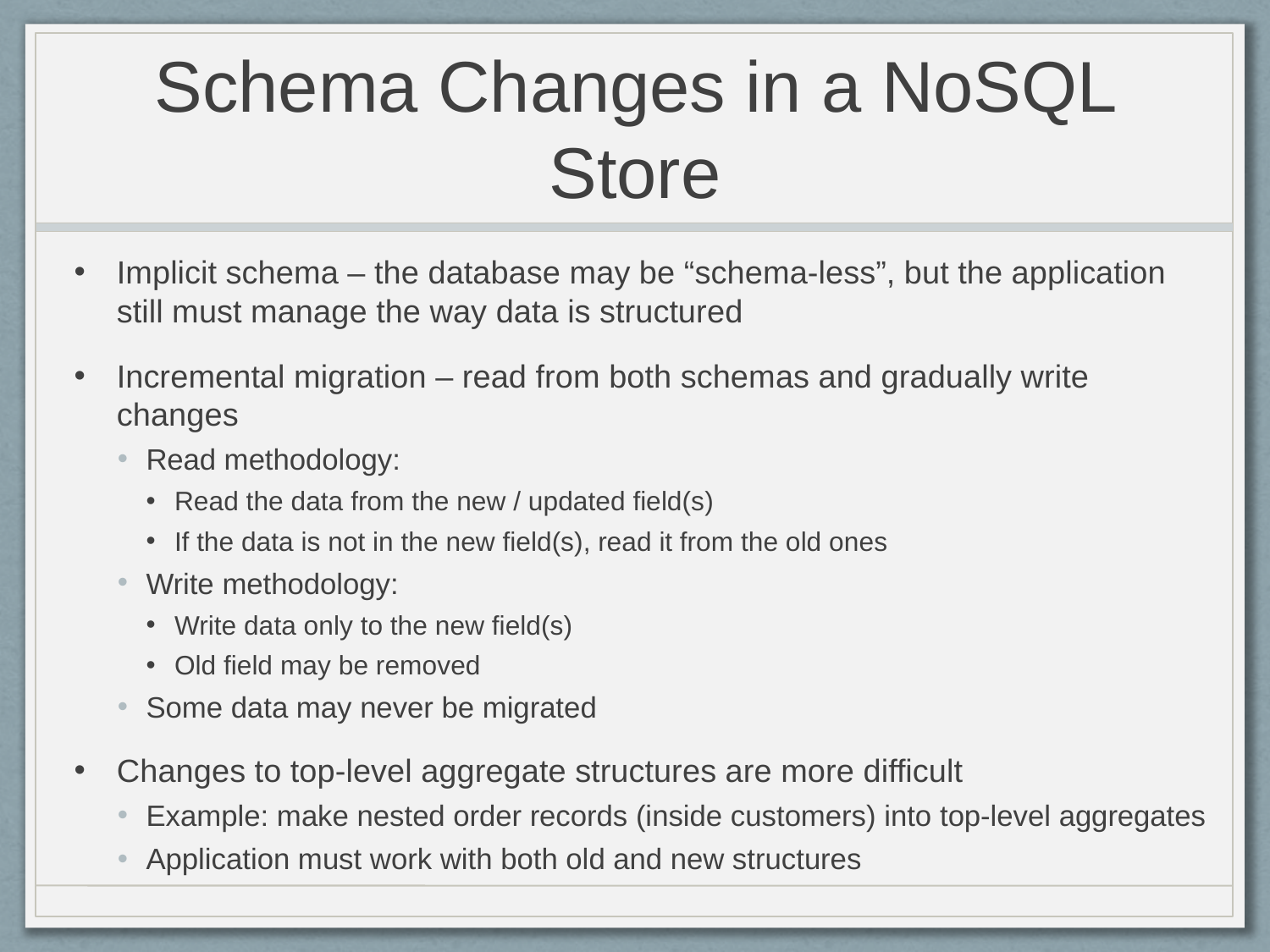

# Schema Changes in a NoSQL Store
Implicit schema – the database may be “schema-less”, but the application still must manage the way data is structured
Incremental migration – read from both schemas and gradually write changes
Read methodology:
Read the data from the new / updated field(s)
If the data is not in the new field(s), read it from the old ones
Write methodology:
Write data only to the new field(s)
Old field may be removed
Some data may never be migrated
Changes to top-level aggregate structures are more difficult
Example: make nested order records (inside customers) into top-level aggregates
Application must work with both old and new structures